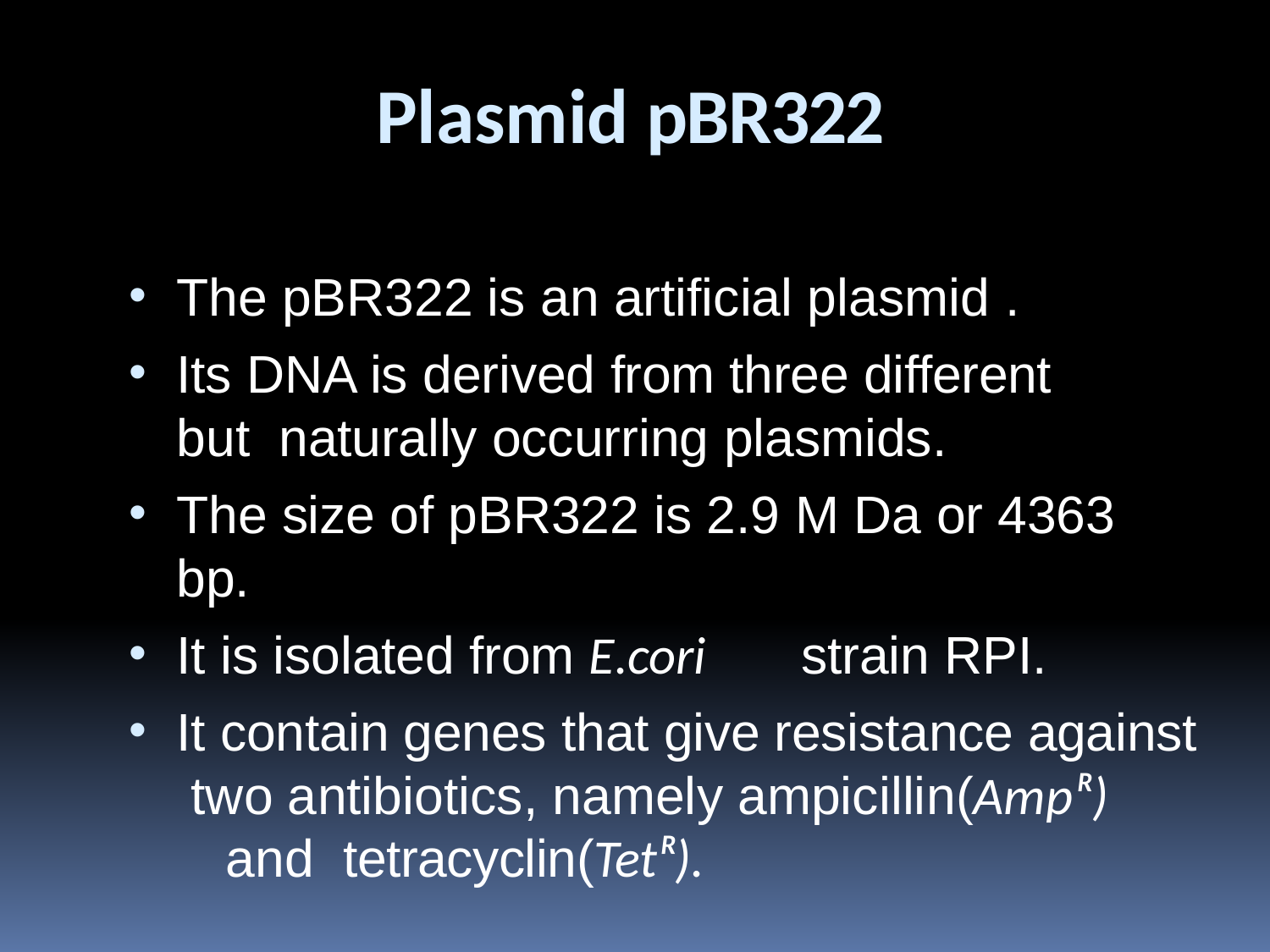

# Plasmid pBR322
The pBR322 is an artificial plasmid .
Its DNA is derived from three different but  naturally occurring plasmids.
The size of pBR322 is 2.9 M Da or 4363 bp.
It is isolated from E.cori	strain RPI.
It contain genes that give resistance against  two antibiotics, namely ampicillin(Ampᴿ)	and  tetracyclin(Tetᴿ).